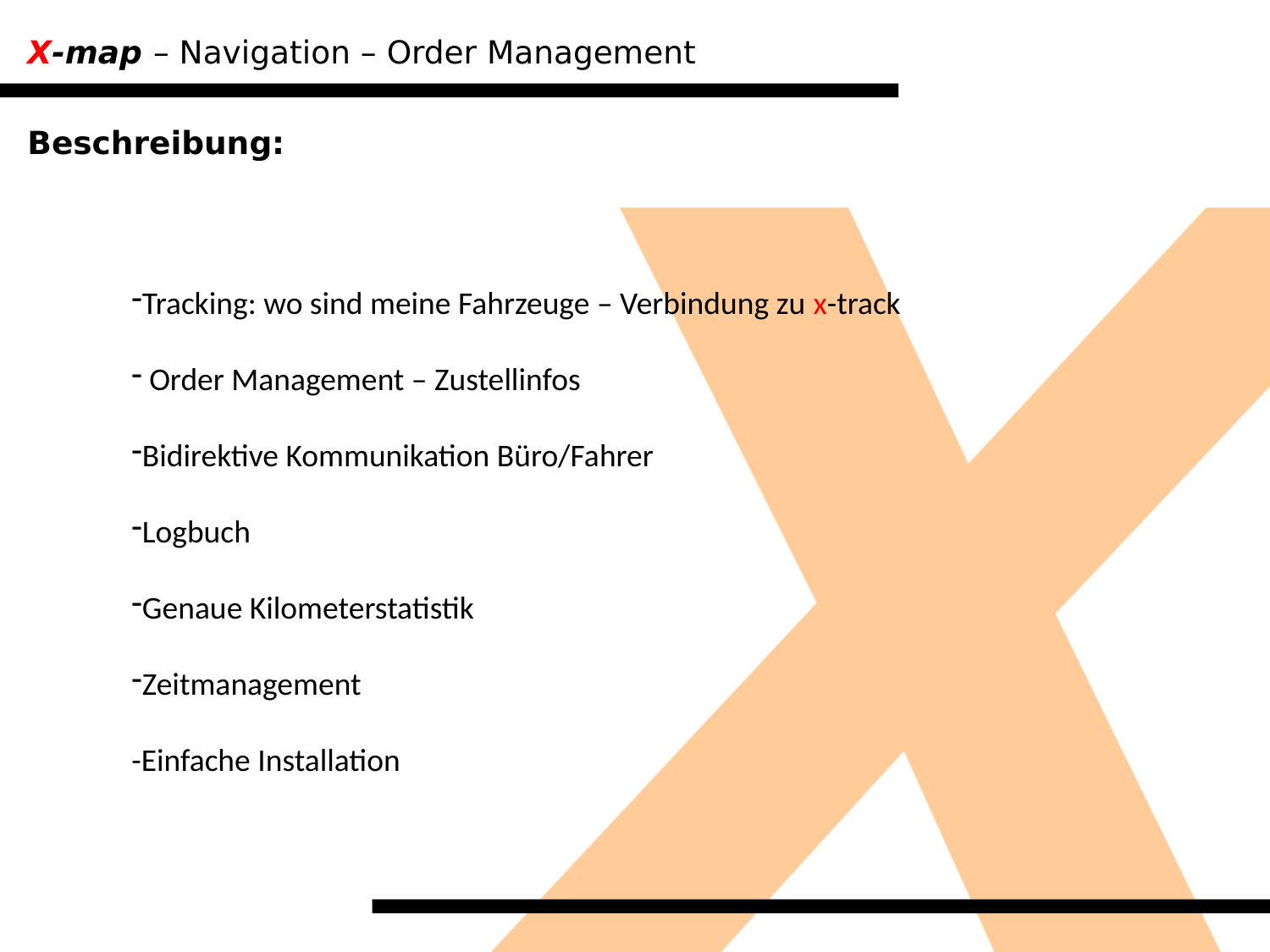

X-map – Navigation – Order Management

Beschreibung:
Tracking: wo sind meine Fahrzeuge – Verbindung zu x-track

 Order Management – Zustellinfos

Bidirektive Kommunikation Büro/Fahrer

Logbuch

Genaue Kilometerstatistik

Zeitmanagement

-Einfache Installation